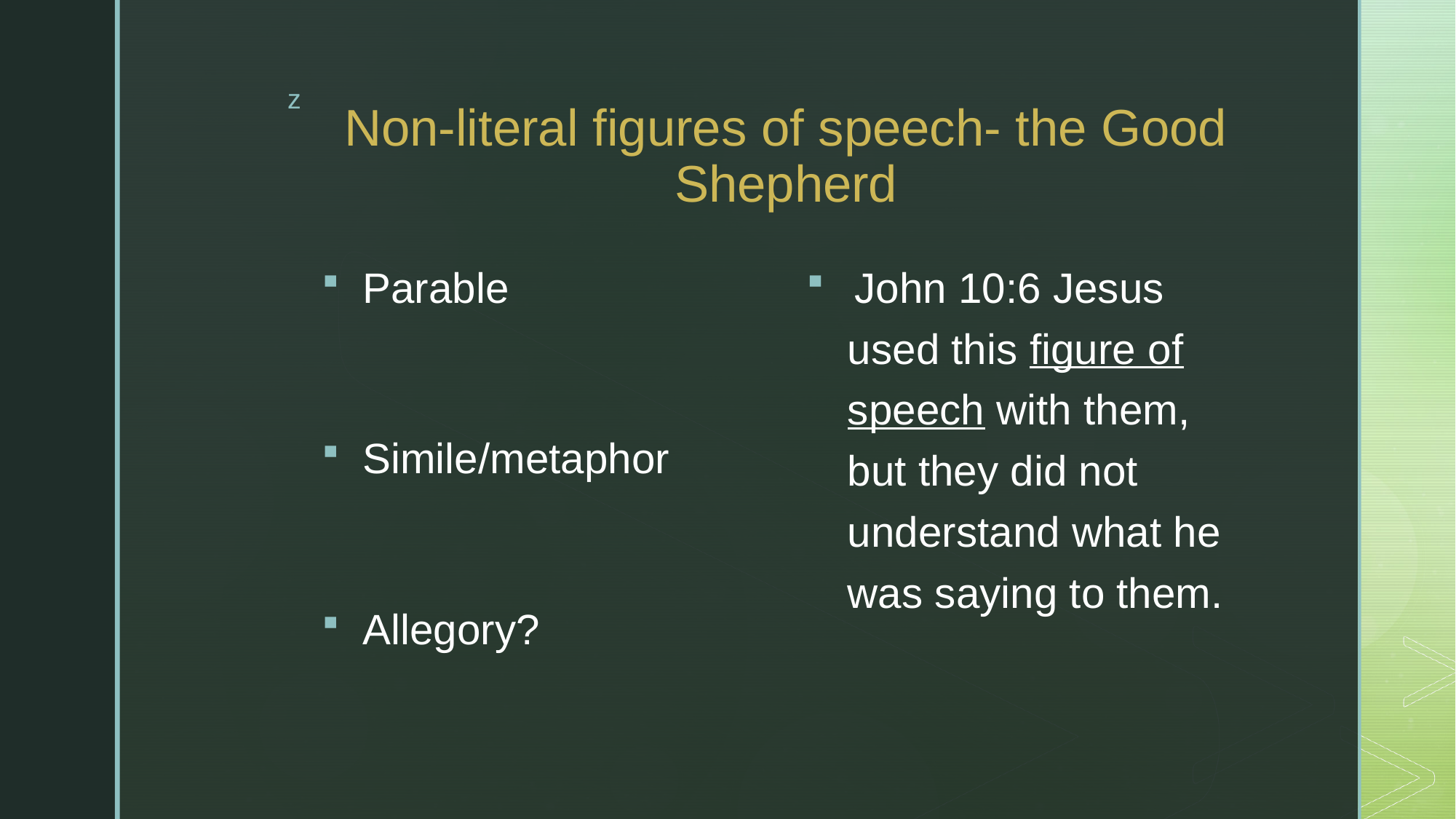

# Non-literal figures of speech- the Good Shepherd
 John 10:6 Jesus used this figure of speech with them, but they did not understand what he was saying to them.
Parable

Simile/metaphor

Allegory?